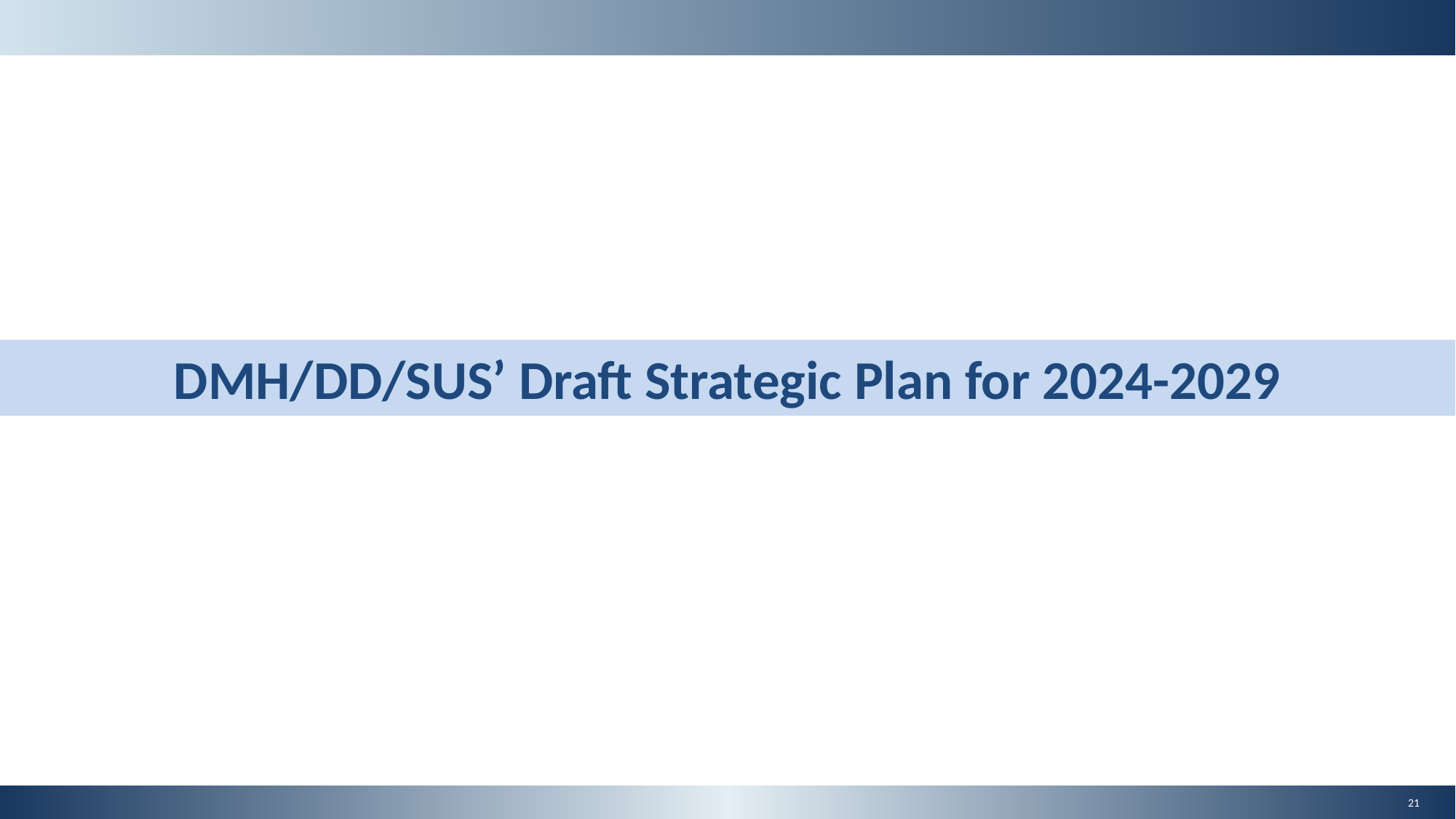

DMH/DD/SUS’ Draft Strategic Plan for 2024-2029
21